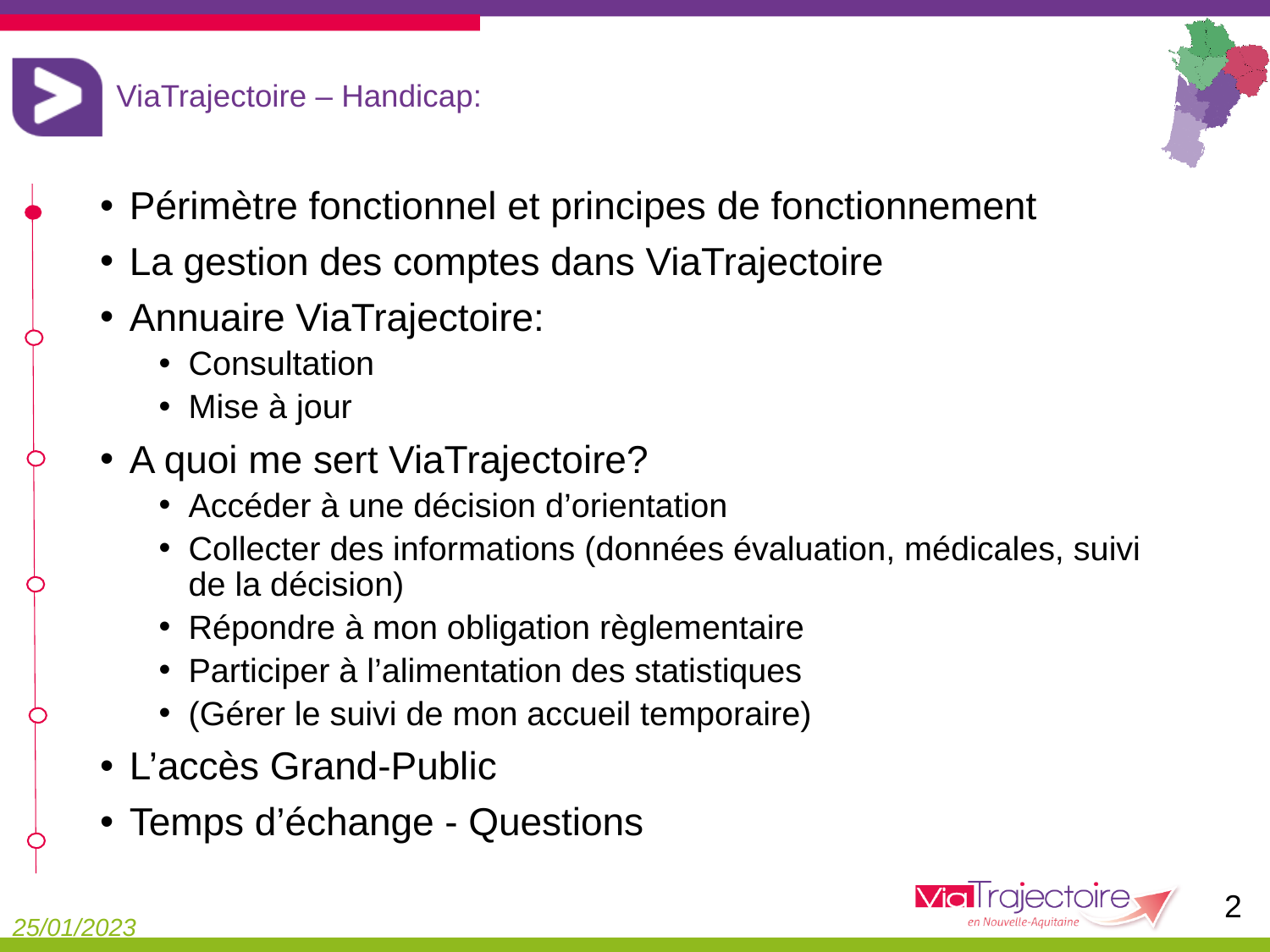

# ViaTrajectoire – Handicap:
Périmètre fonctionnel et principes de fonctionnement
La gestion des comptes dans ViaTrajectoire
Annuaire ViaTrajectoire:
Consultation
Mise à jour
A quoi me sert ViaTrajectoire?
Accéder à une décision d’orientation
Collecter des informations (données évaluation, médicales, suivi de la décision)
Répondre à mon obligation règlementaire
Participer à l’alimentation des statistiques
(Gérer le suivi de mon accueil temporaire)
L’accès Grand-Public
Temps d’échange - Questions

2